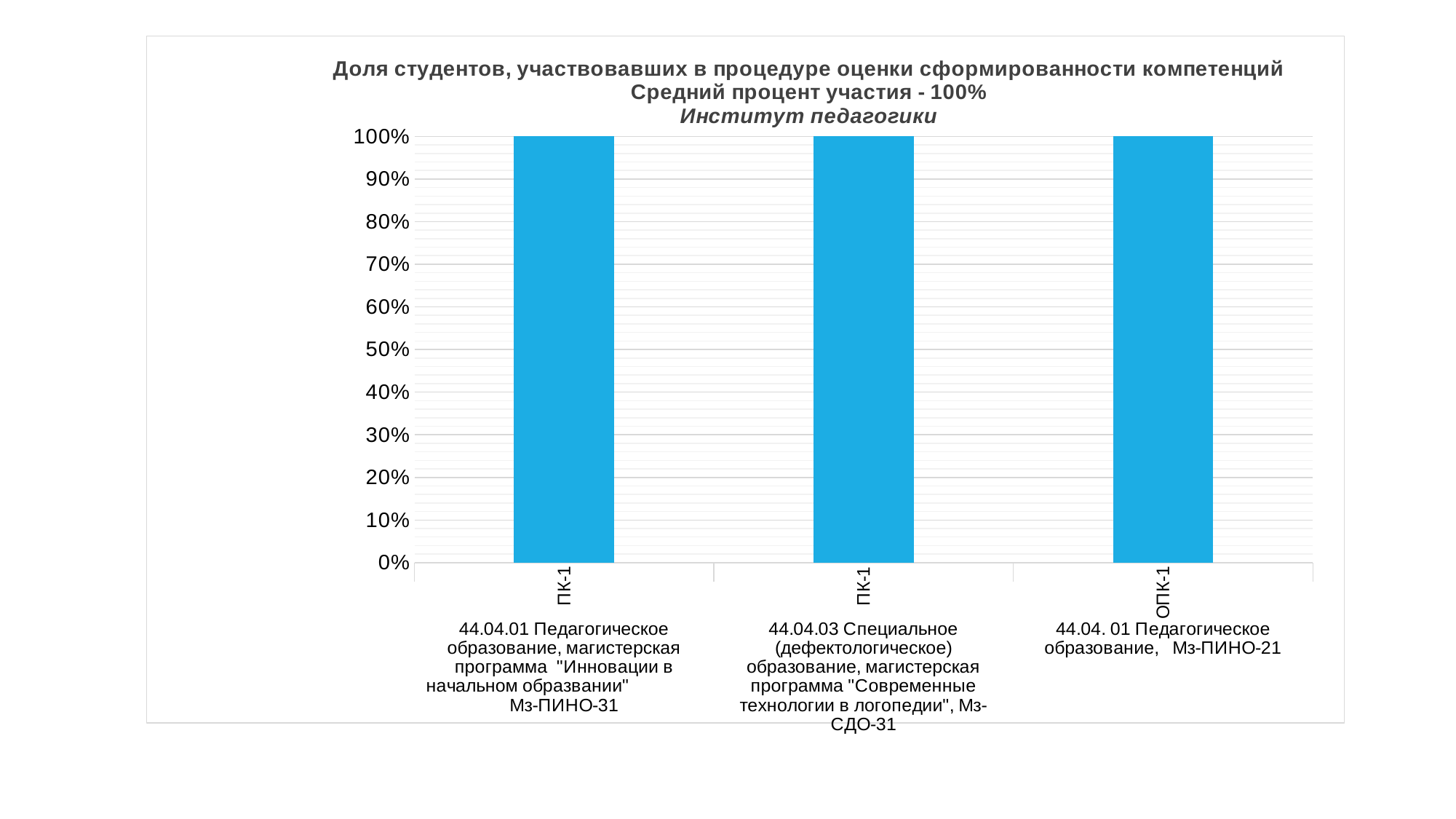

### Chart

| Category | [60%;75% ) |
|---|---|
| ПК-1 | 1.0 |
| ПК-1 | 1.0 |
| ОПК-1 | 1.0 |